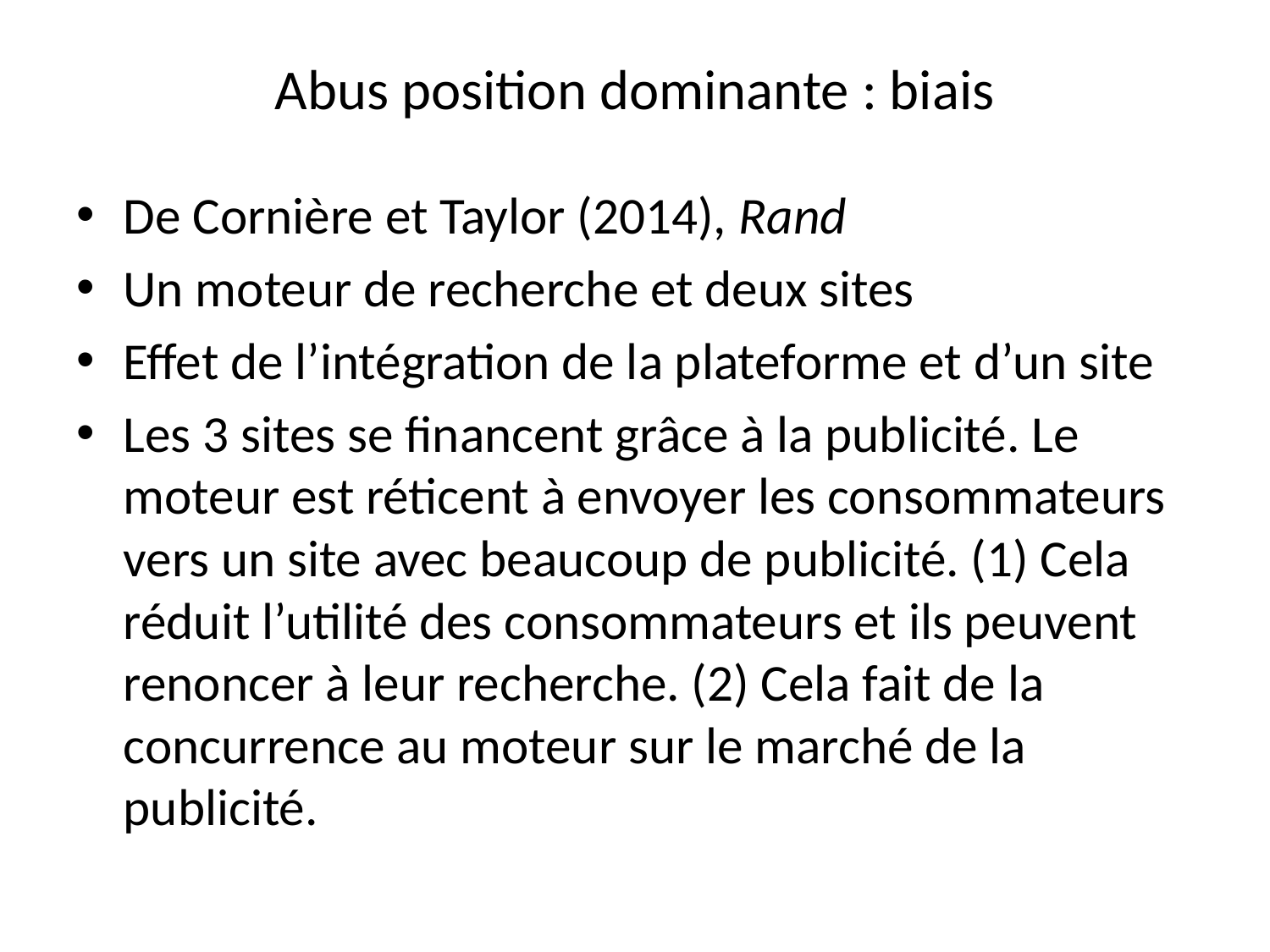

# Abus position dominante : biais
De Cornière et Taylor (2014), Rand
Un moteur de recherche et deux sites
Effet de l’intégration de la plateforme et d’un site
Les 3 sites se financent grâce à la publicité. Le moteur est réticent à envoyer les consommateurs vers un site avec beaucoup de publicité. (1) Cela réduit l’utilité des consommateurs et ils peuvent renoncer à leur recherche. (2) Cela fait de la concurrence au moteur sur le marché de la publicité.